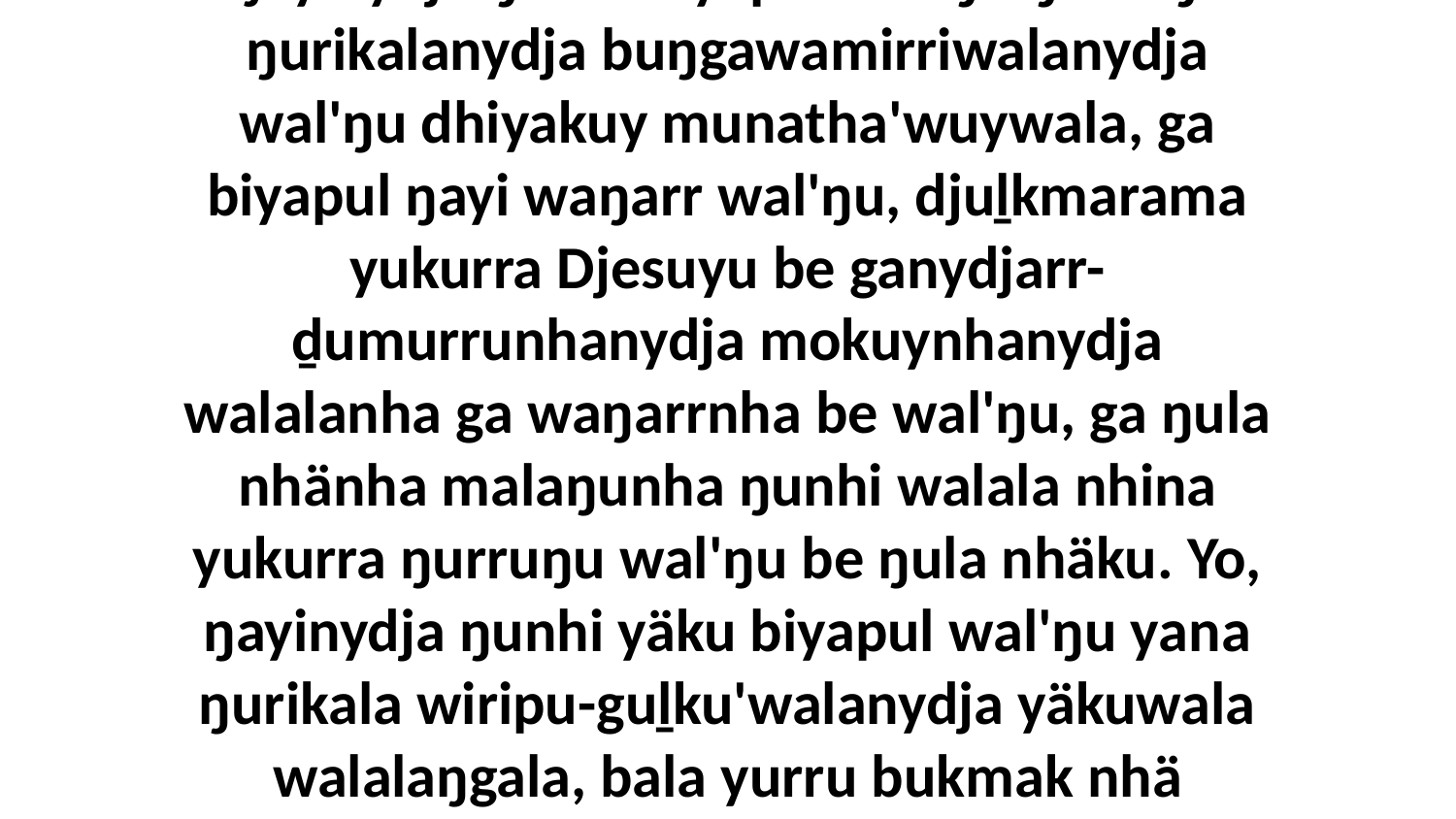

21 Yo, Djesunydja dhuwala biyapul wal'ŋu ŋurruŋu ŋayinydja, be-wala wal'ŋu birr ŋurikala wiripu-guḻku'walanydja be ganydjarr-ḏilkurruwala walalaŋgala. Ŋayinydja ŋunhi biyapul wal'ŋu ŋurruŋu ŋurikalanydja buŋgawamirriwalanydja wal'ŋu dhiyakuy munatha'wuywala, ga biyapul ŋayi waŋarr wal'ŋu, djuḻkmarama yukurra Djesuyu be ganydjarr-ḏumurrunhanydja mokuynhanydja walalanha ga waŋarrnha be wal'ŋu, ga ŋula nhänha malaŋunha ŋunhi walala nhina yukurra ŋurruŋu wal'ŋu be ŋula nhäku. Yo, ŋayinydja ŋunhi yäku biyapul wal'ŋu yana ŋurikala wiripu-guḻku'walanydja yäkuwala walalaŋgala, bala yurru bukmak nhä malanha ŋunhi yäkumirri nyilŋ'thunna nhanukalaynha Djesuwalana yana, dhiyaŋu-wala dhiyala munatha'ŋuranydja wäŋaŋura, ga bitjandhi yurru ŋunha yuṯaŋuranydja wäŋaŋura ŋunhi yurru yalala maḻŋ'thun.